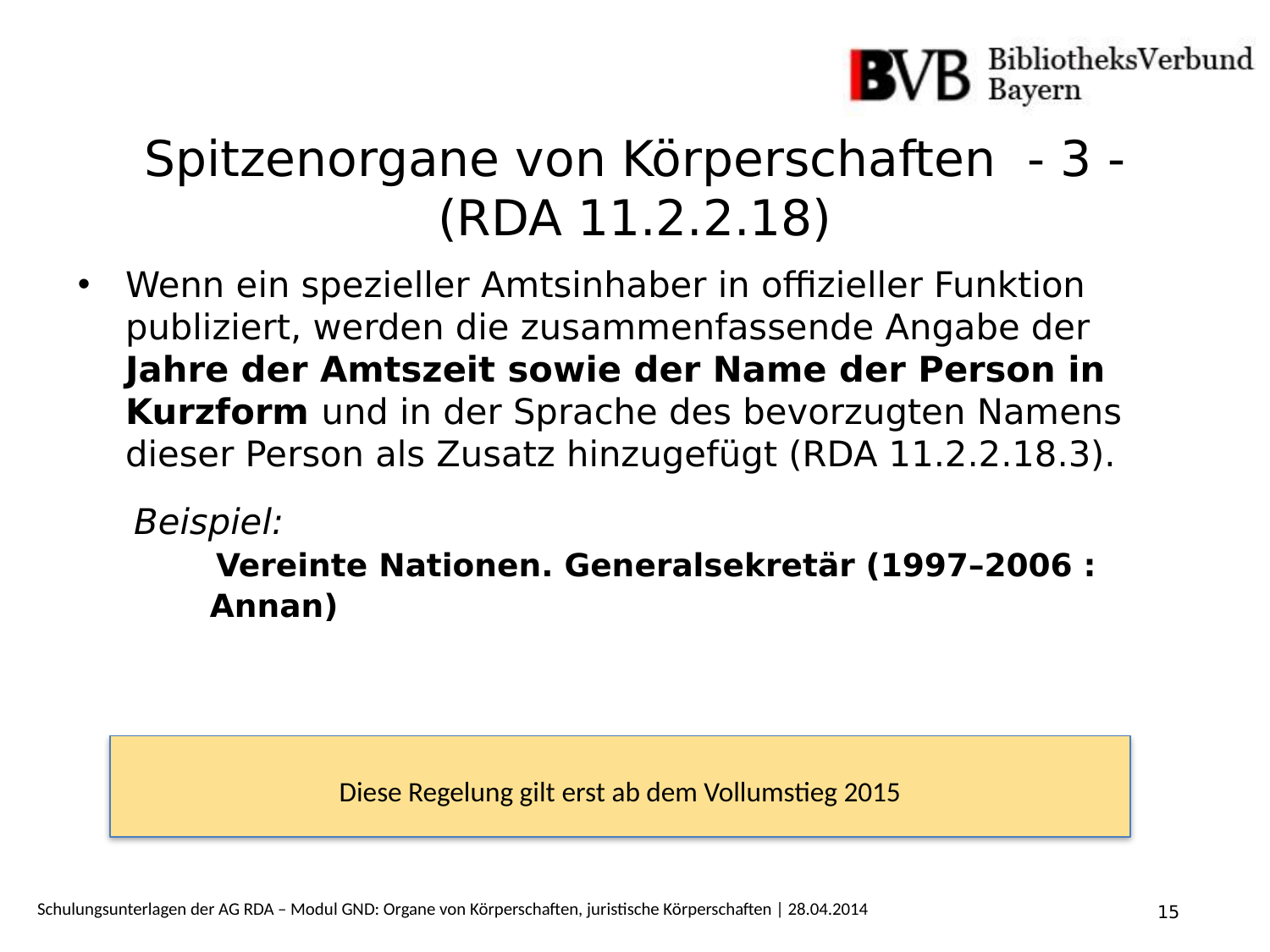

# Spitzenorgane von Körperschaften  - 3 - (RDA 11.2.2.18)
Wenn ein spezieller Amtsinhaber in offizieller Funktion publiziert, werden die zusammenfassende Angabe der Jahre der Amtszeit sowie der Name der Person in Kurzform und in der Sprache des bevorzugten Namens dieser Person als Zusatz hinzugefügt (RDA 11.2.2.18.3).
     Beispiel:
    	 Vereinte Nationen. Generalsekretär (1997–2006 :
            Annan)

Diese Regelung gilt erst ab dem Vollumstieg 2015